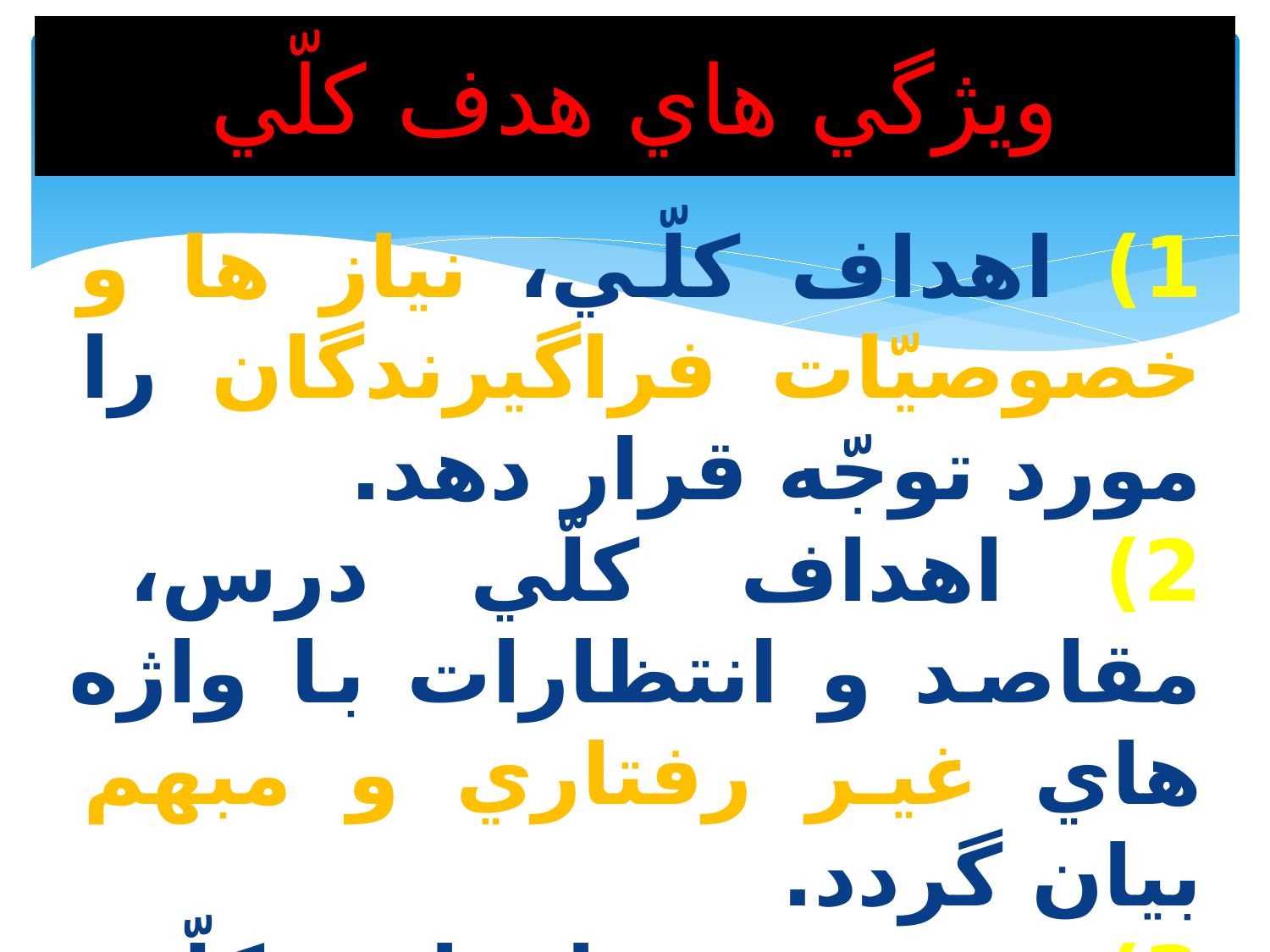

# ويژگي هاي هدف كلّي
1) اهداف كلّي، نياز ها و خصوصيّات فراگيرندگان را مورد توجّه قرار دهد.
2) اهداف كلّي درس، مقاصد و انتظارات با واژه هاي غير رفتاري و مبهم بيان گردد.
3) فهرست اهداف كلّي تمام نتايج واحد درسي را در برگيرد (منظور حيطه هاي سه گانه و طبقات آن هاست).